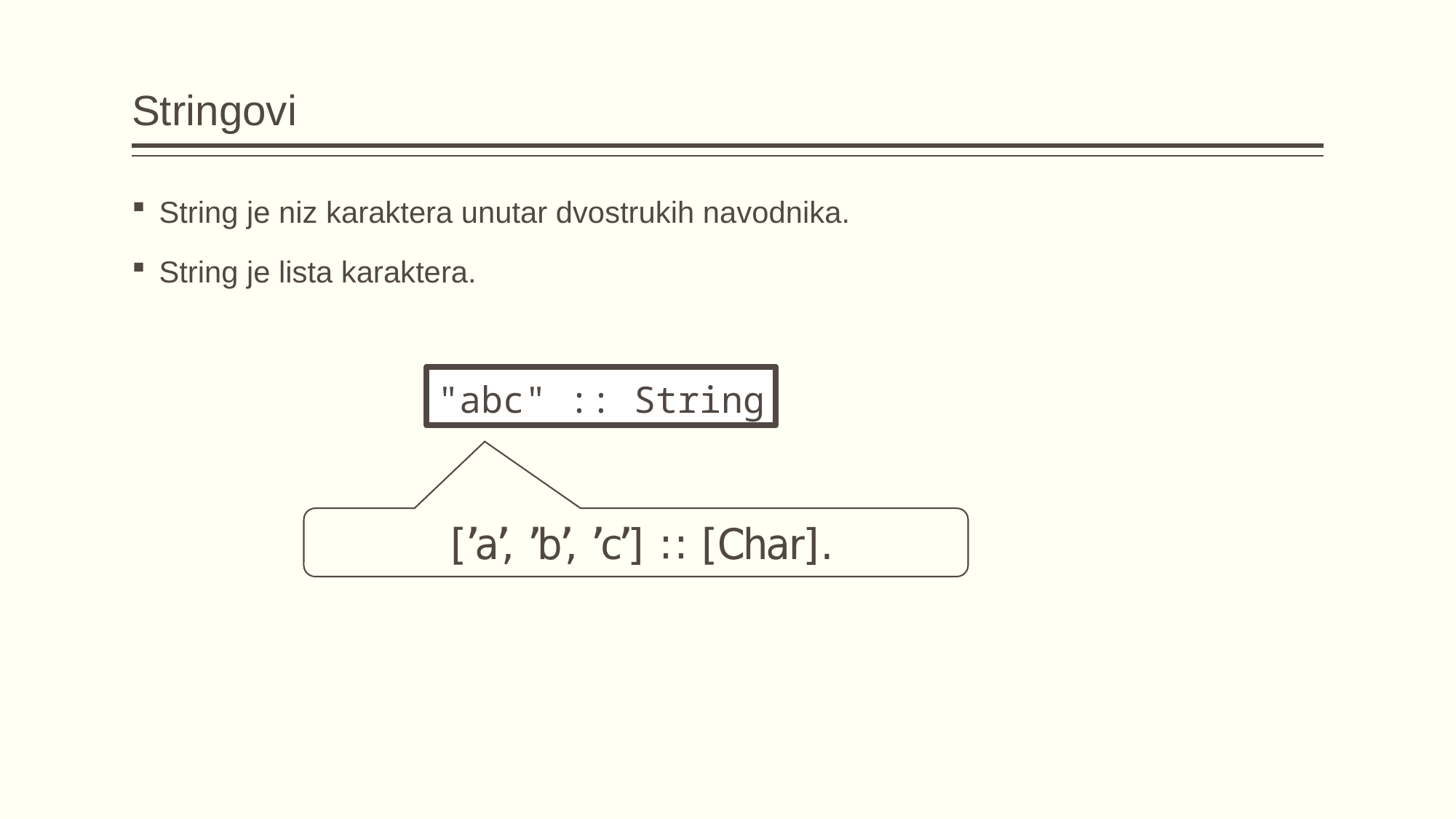

# Stringovi
String je niz karaktera unutar dvostrukih navodnika.
String je lista karaktera.

"abc" :: String
 [’a’, ’b’, ’c’] :: [Char].